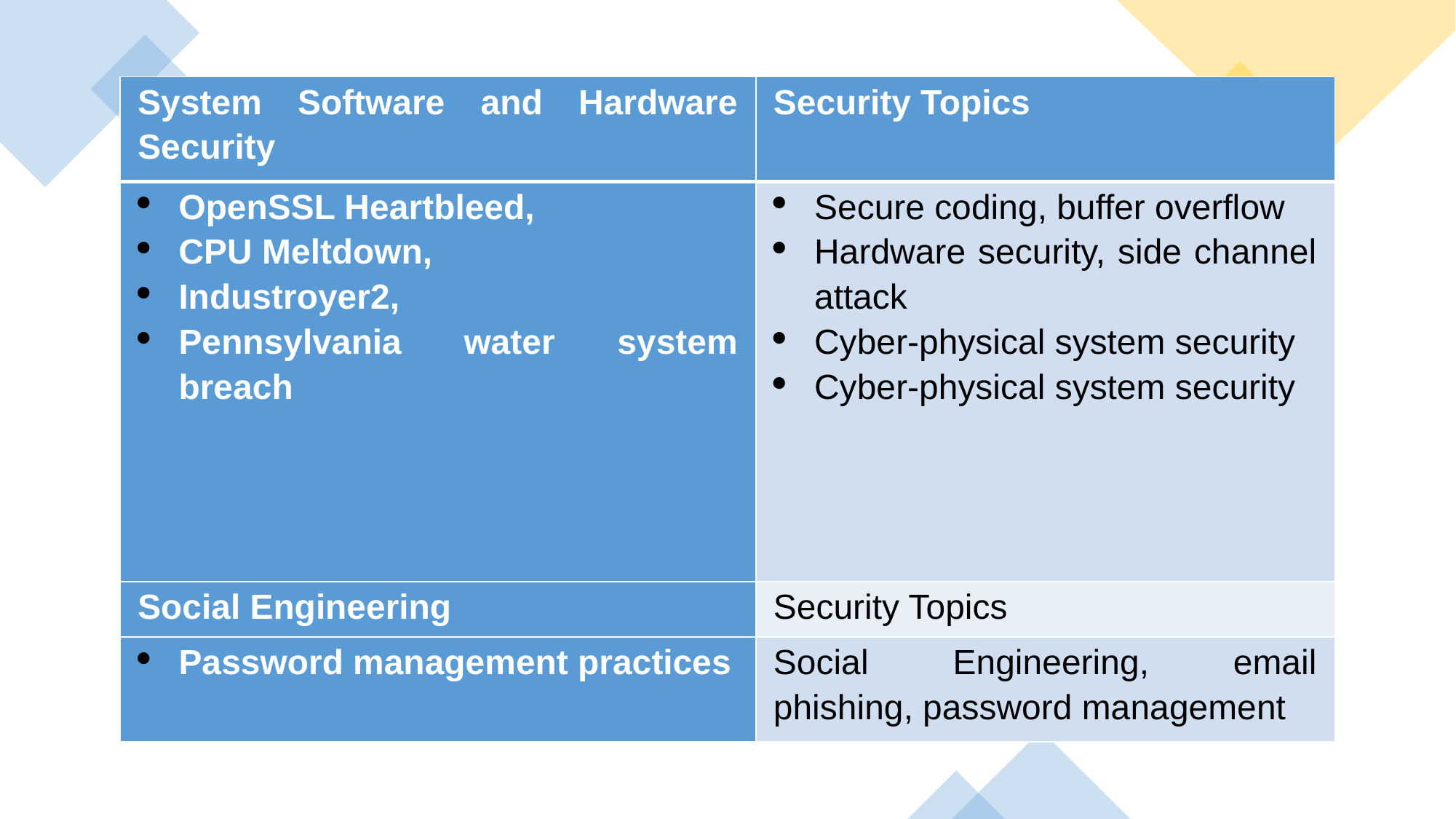

| System Software and Hardware Security | Security Topics |
| --- | --- |
| OpenSSL Heartbleed, CPU Meltdown, Industroyer2, Pennsylvania water system breach | Secure coding, buffer overflow Hardware security, side channel attack Cyber-physical system security Cyber-physical system security |
| Social Engineering | Security Topics |
| Password management practices | Social Engineering, email phishing, password management |